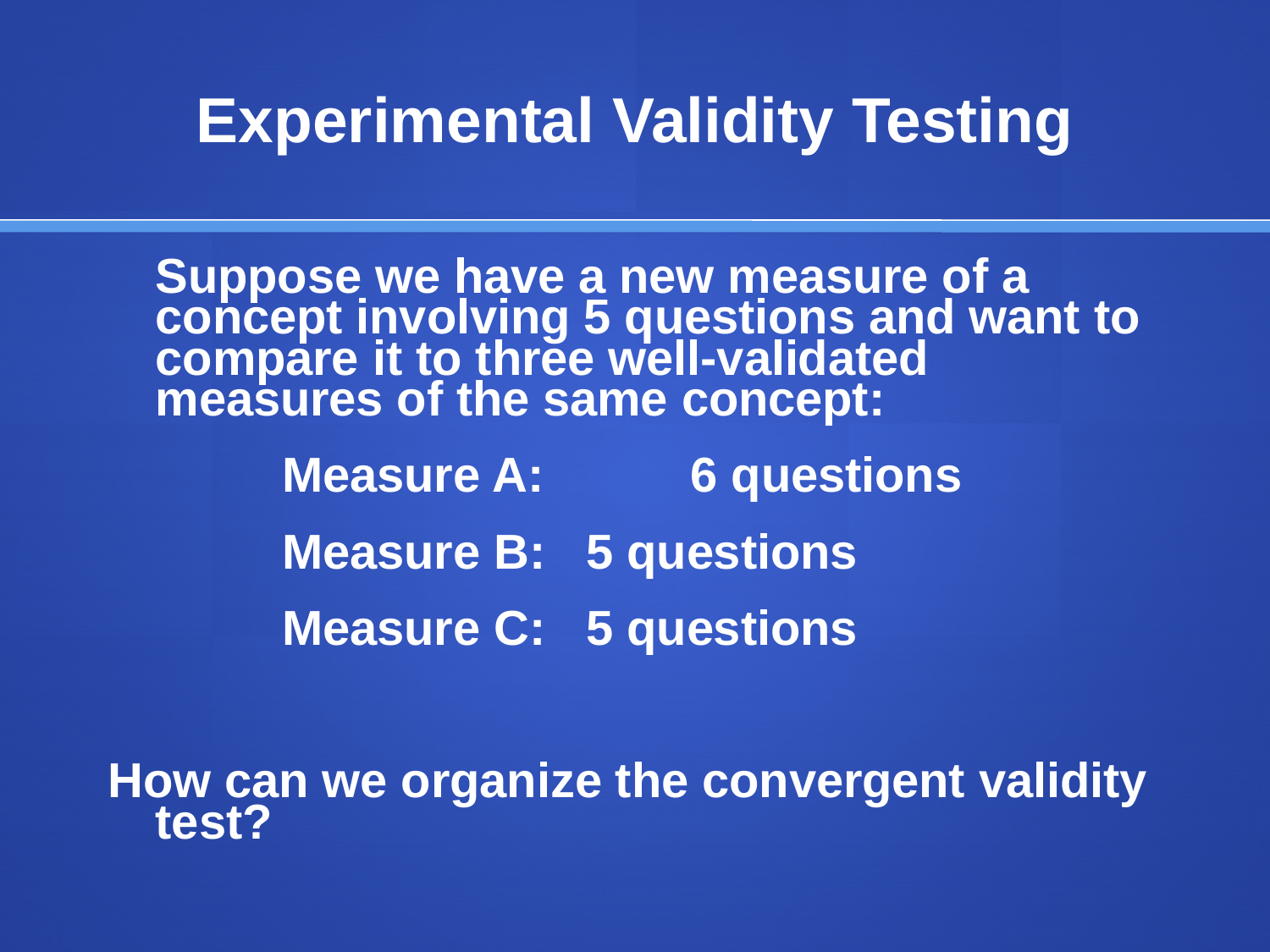

# Experimental Validity Testing
	Suppose we have a new measure of a concept involving 5 questions and want to compare it to three well-validated measures of the same concept:
		Measure A:	  6 questions
		Measure B:   5 questions
		Measure C:   5 questions

How can we organize the convergent validity test?